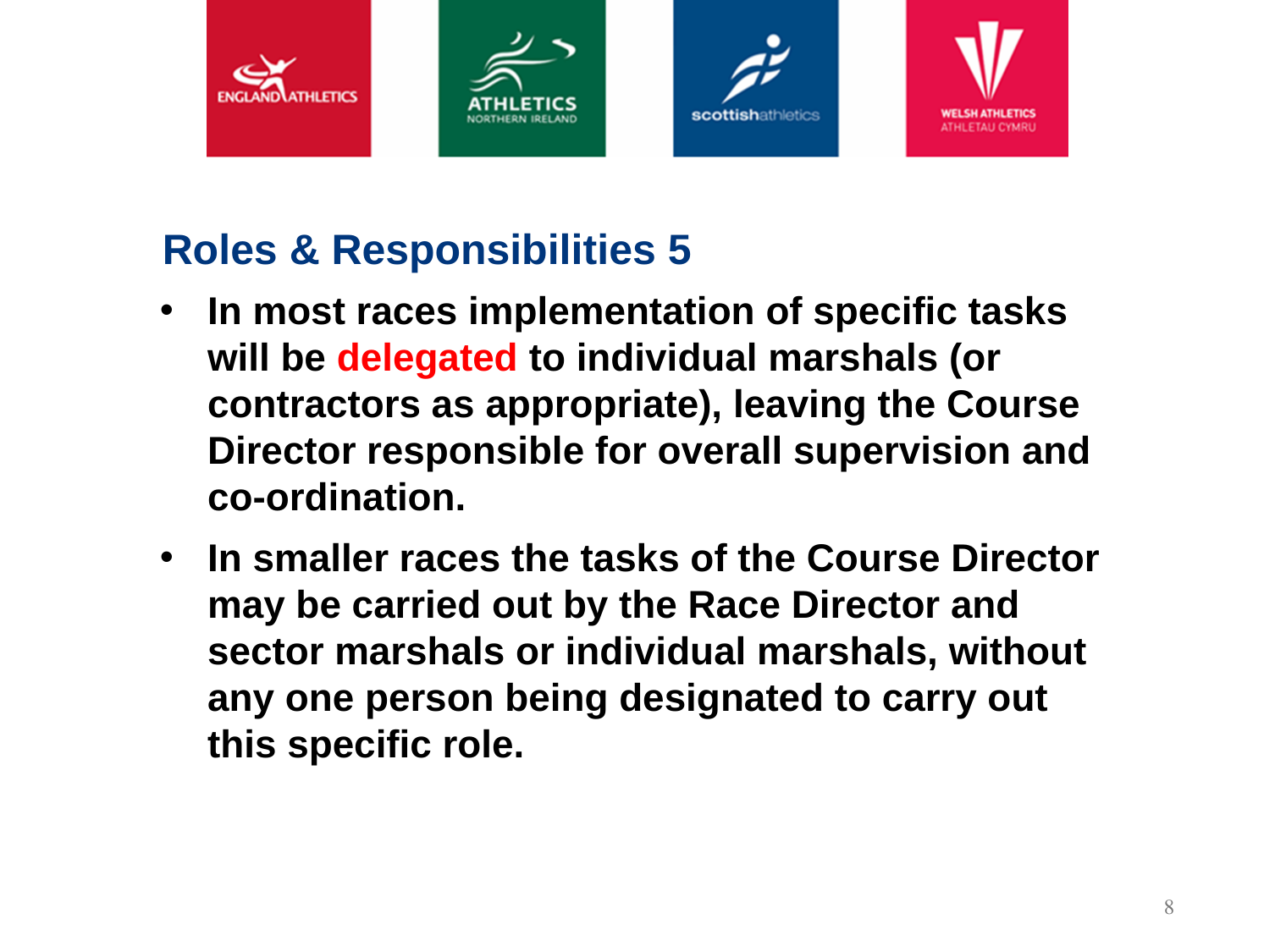

Roles & Responsibilities 5
In most races implementation of specific tasks will be delegated to individual marshals (or contractors as appropriate), leaving the Course Director responsible for overall supervision and co-ordination.
In smaller races the tasks of the Course Director may be carried out by the Race Director and sector marshals or individual marshals, without any one person being designated to carry out this specific role.
8